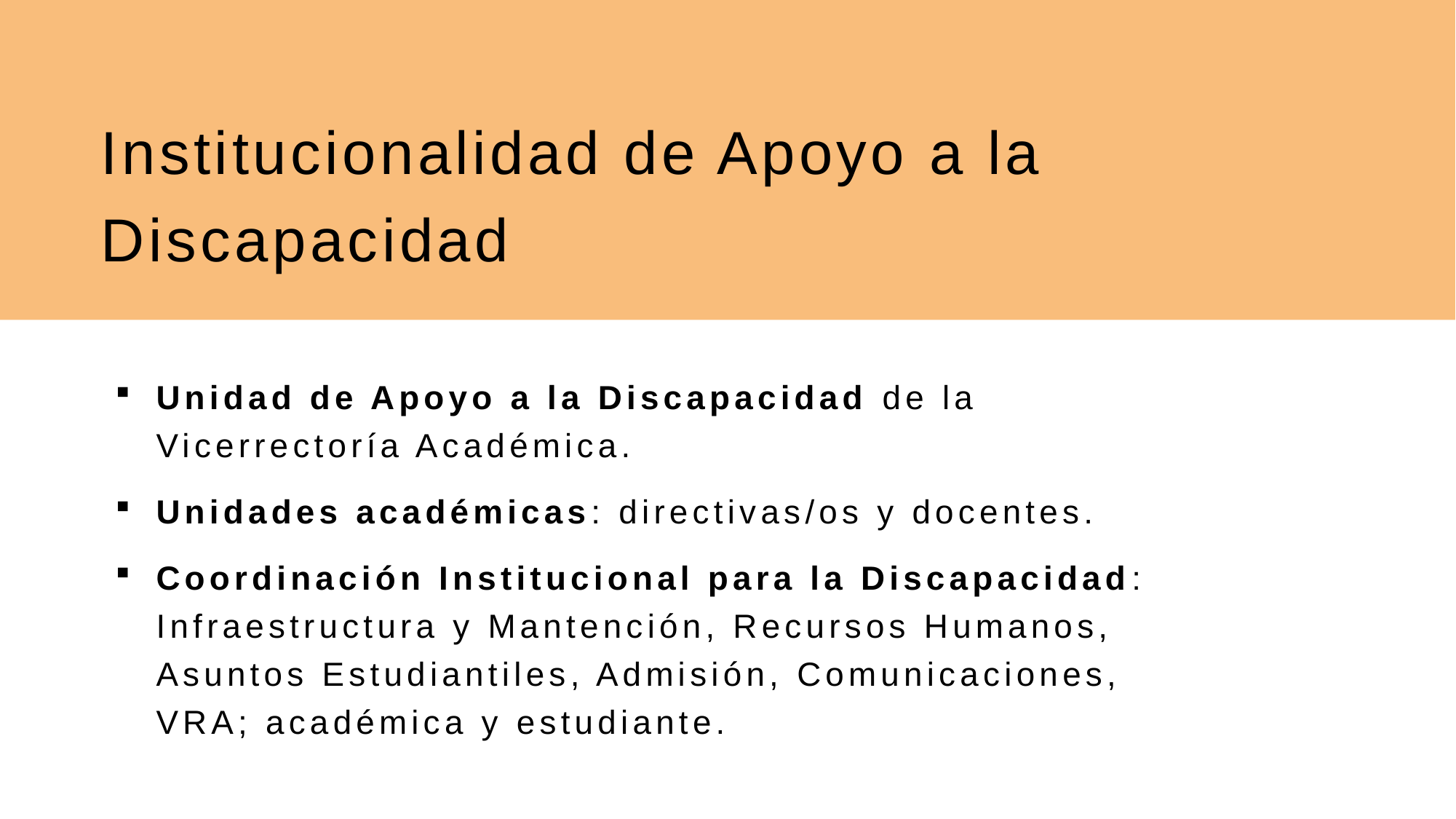

Institucionalidad de Apoyo a la Discapacidad

Unidad de Apoyo a la Discapacidad de la Vicerrectoría Académica.
Unidades académicas: directivas/os y docentes.
Coordinación Institucional para la Discapacidad: Infraestructura y Mantención, Recursos Humanos, Asuntos Estudiantiles, Admisión, Comunicaciones, VRA; académica y estudiante.